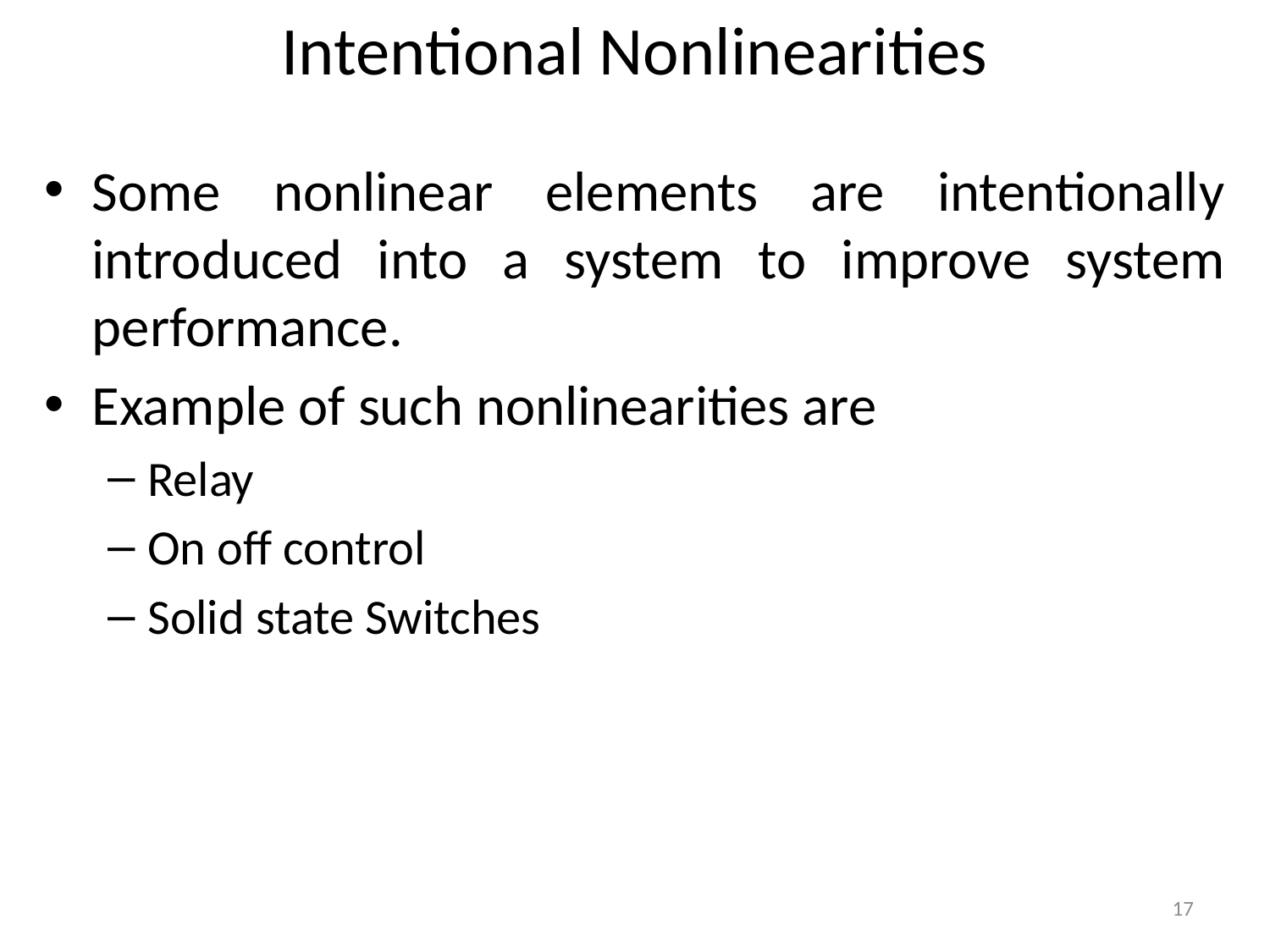

# Intentional Nonlinearities
Some nonlinear elements are intentionally introduced into a system to improve system performance.
Example of such nonlinearities are
Relay
On off control
Solid state Switches
17